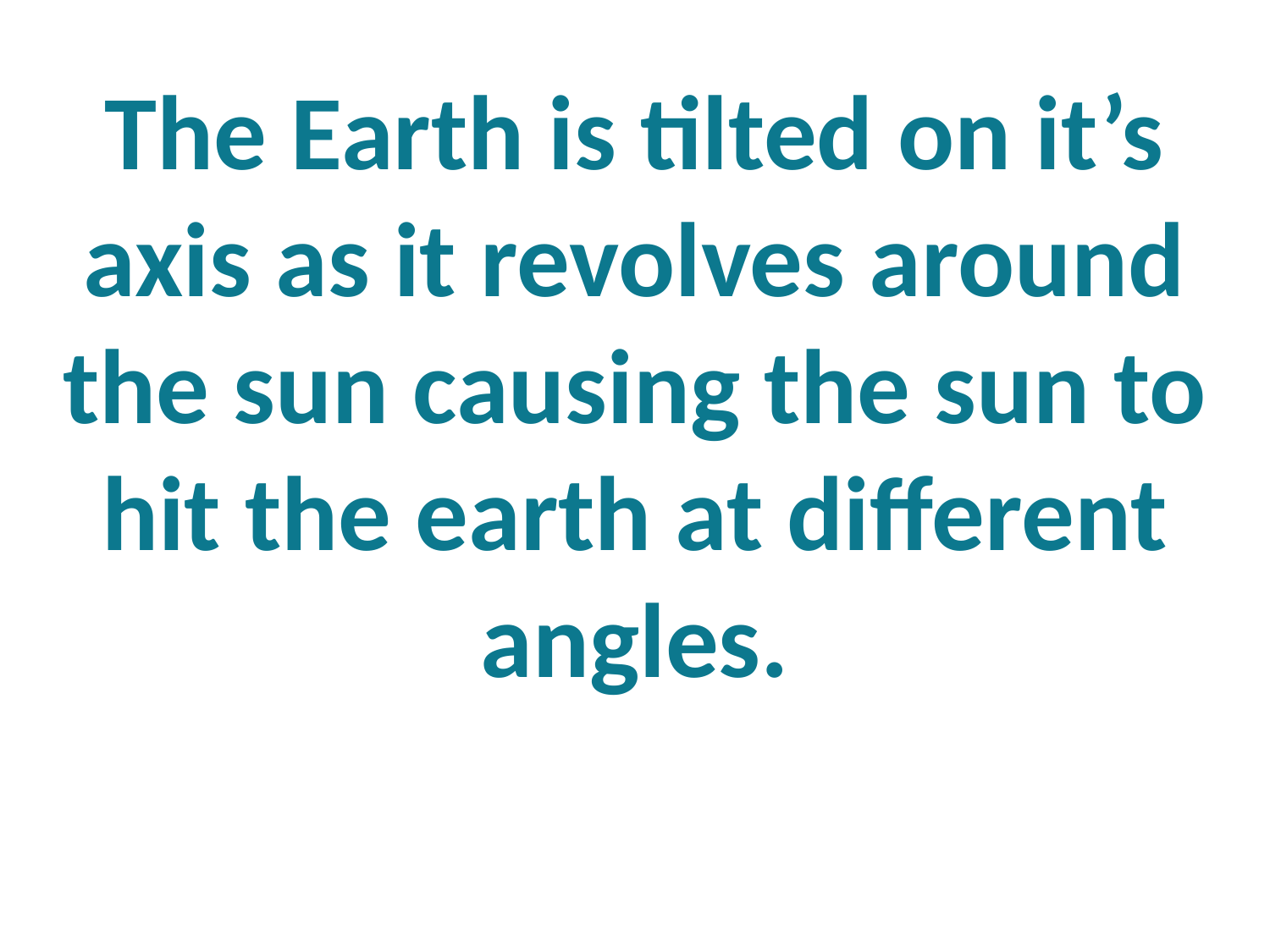

The Earth is tilted on it’s axis as it revolves around the sun causing the sun to hit the earth at different angles.